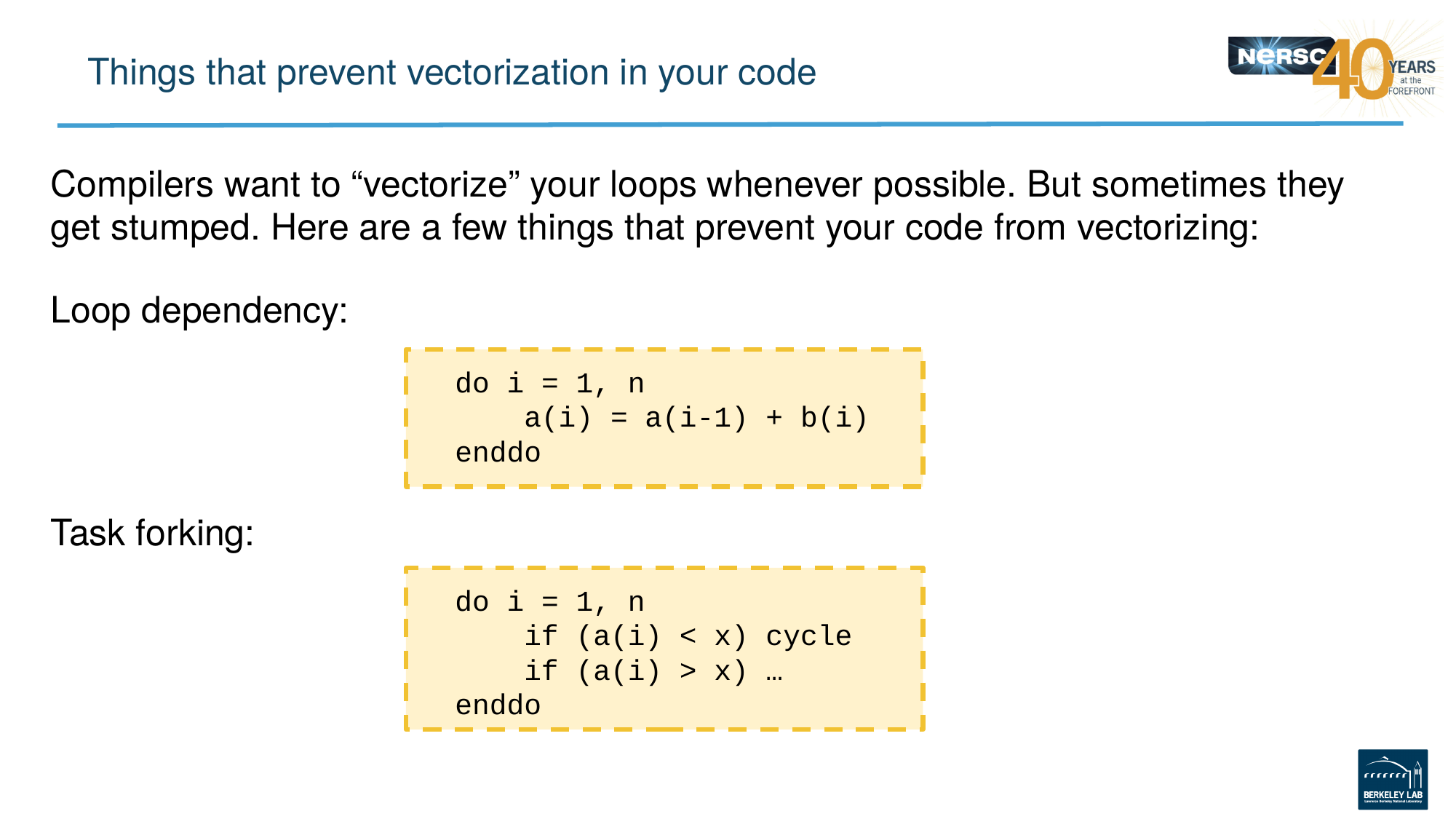

# Things that prevent vectorization in your code
Compilers want to “vectorize” your loops whenever possible. But sometimes they get stumped. Here are a few things that prevent your code from vectorizing:

Loop dependency:

Task forking:

  do i = 1, n
      a(i) = a(i-1) + b(i)
  enddo
  do i = 1, n
      if (a(i) < x) cycle
      if (a(i) > x) …
  enddo